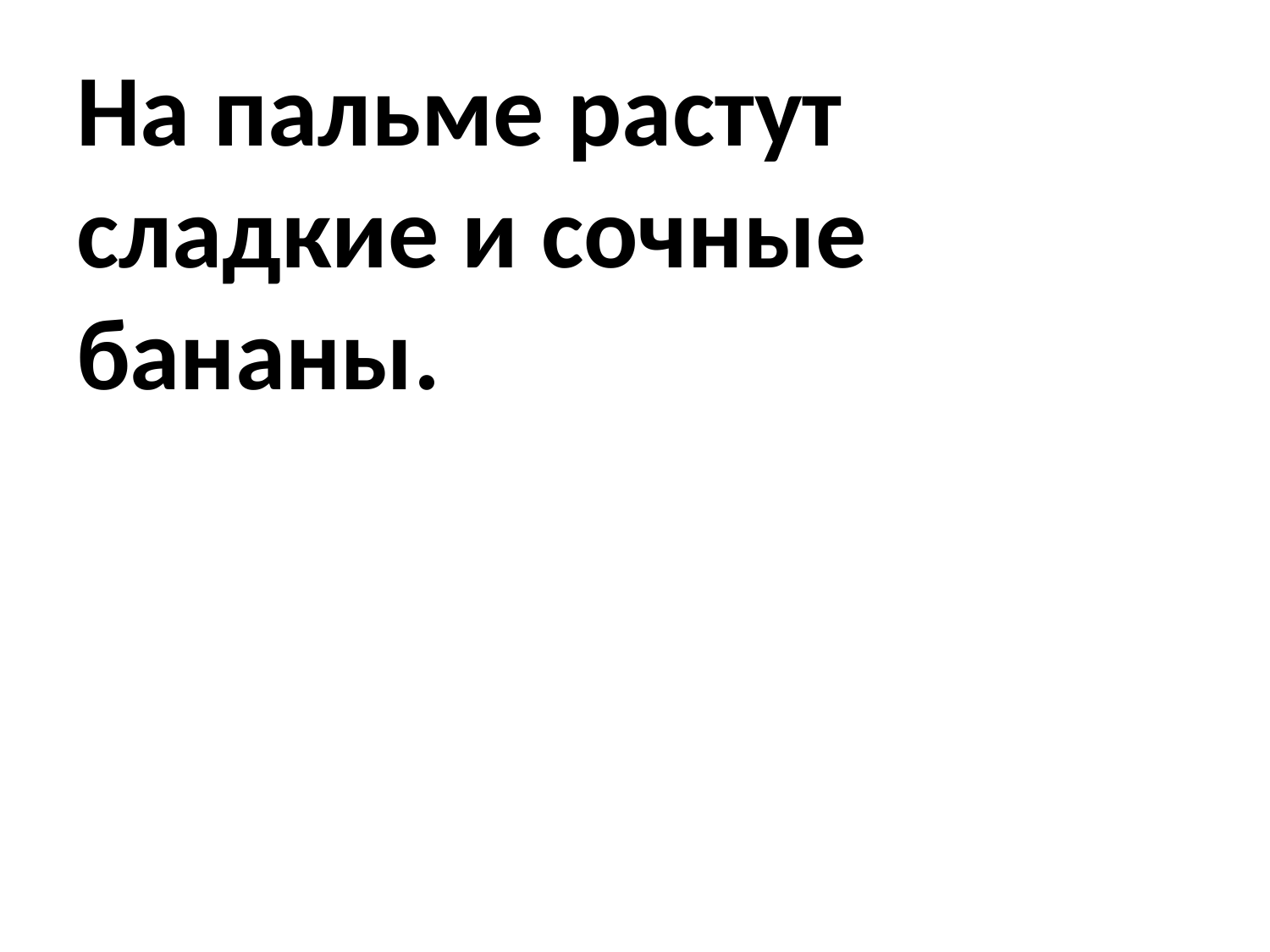

# На пальме растут сладкие и сочные бананы.